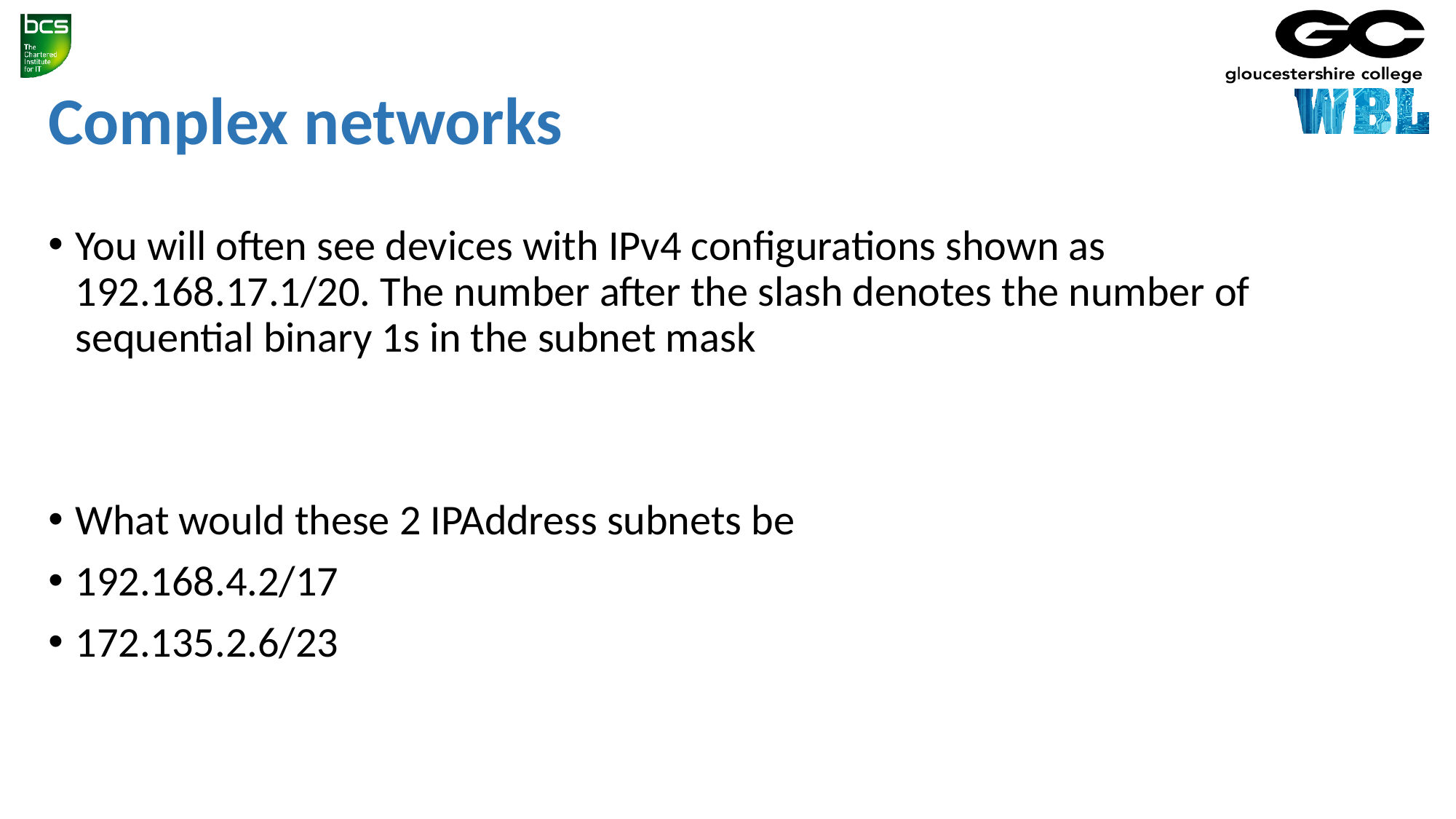

# Complex networks
You will often see devices with IPv4 configurations shown as 192.168.17.1/20. The number after the slash denotes the number of sequential binary 1s in the subnet mask

What would these 2 IPAddress subnets be
192.168.4.2/17
172.135.2.6/23